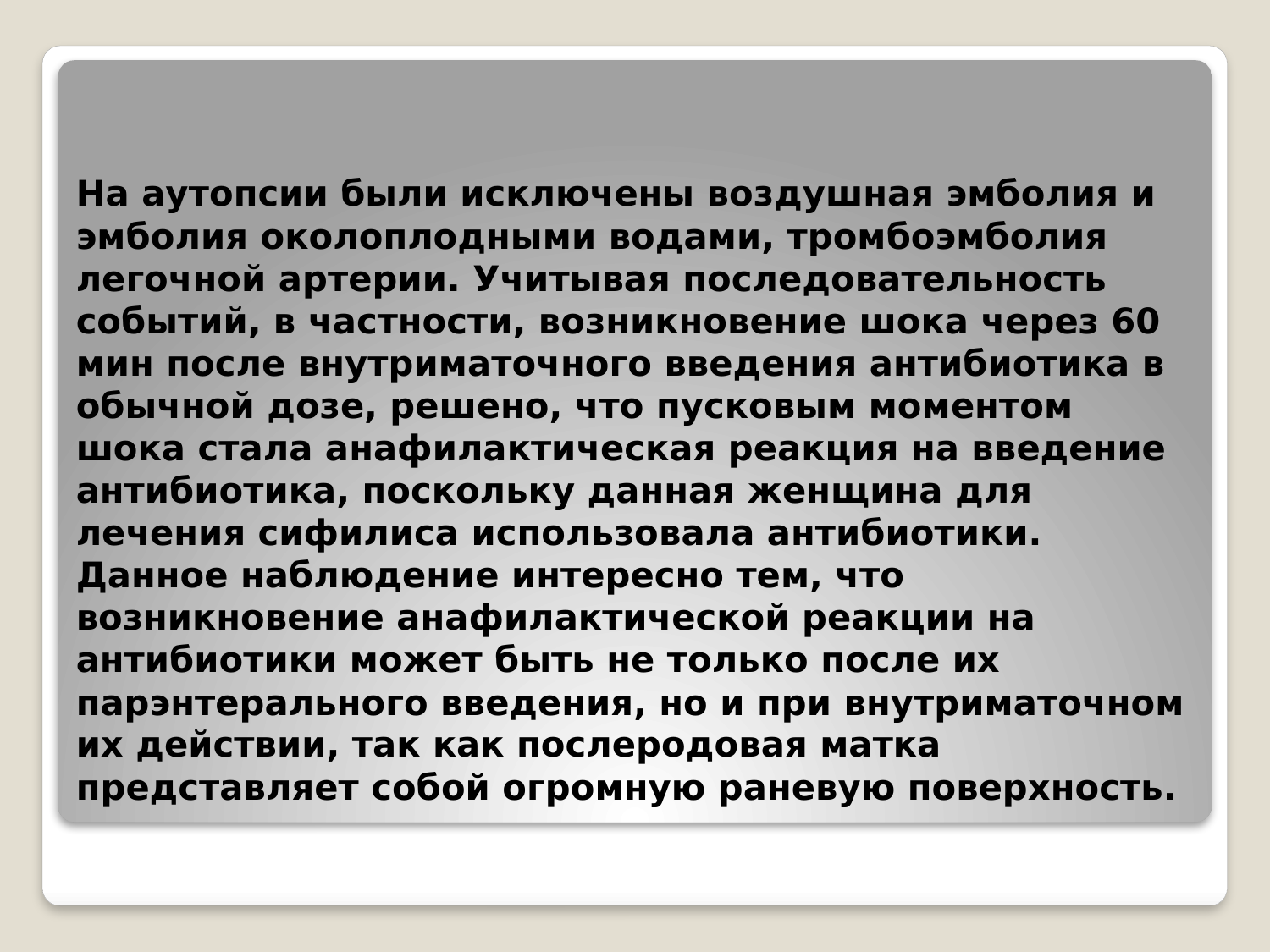

# На аутопсии были исключены воздушная эмболия и эмболия околоплодными водами, тромбоэмболия легочной артерии. Учитывая последовательность событий, в частности, возникновение шока через 60 мин после внутриматочного введения антибиотика в обычной дозе, решено, что пусковым моментом шока стала анафилактическая реакция на введение антибиотика, поскольку данная женщина для лечения сифилиса использовала антибиотики. Данное наблюдение интересно тем, что возникновение анафилактической реакции на антибиотики может быть не только после их парэнтерального введения, но и при внутриматочном их действии, так как послеродовая матка представляет собой огромную раневую поверхность.